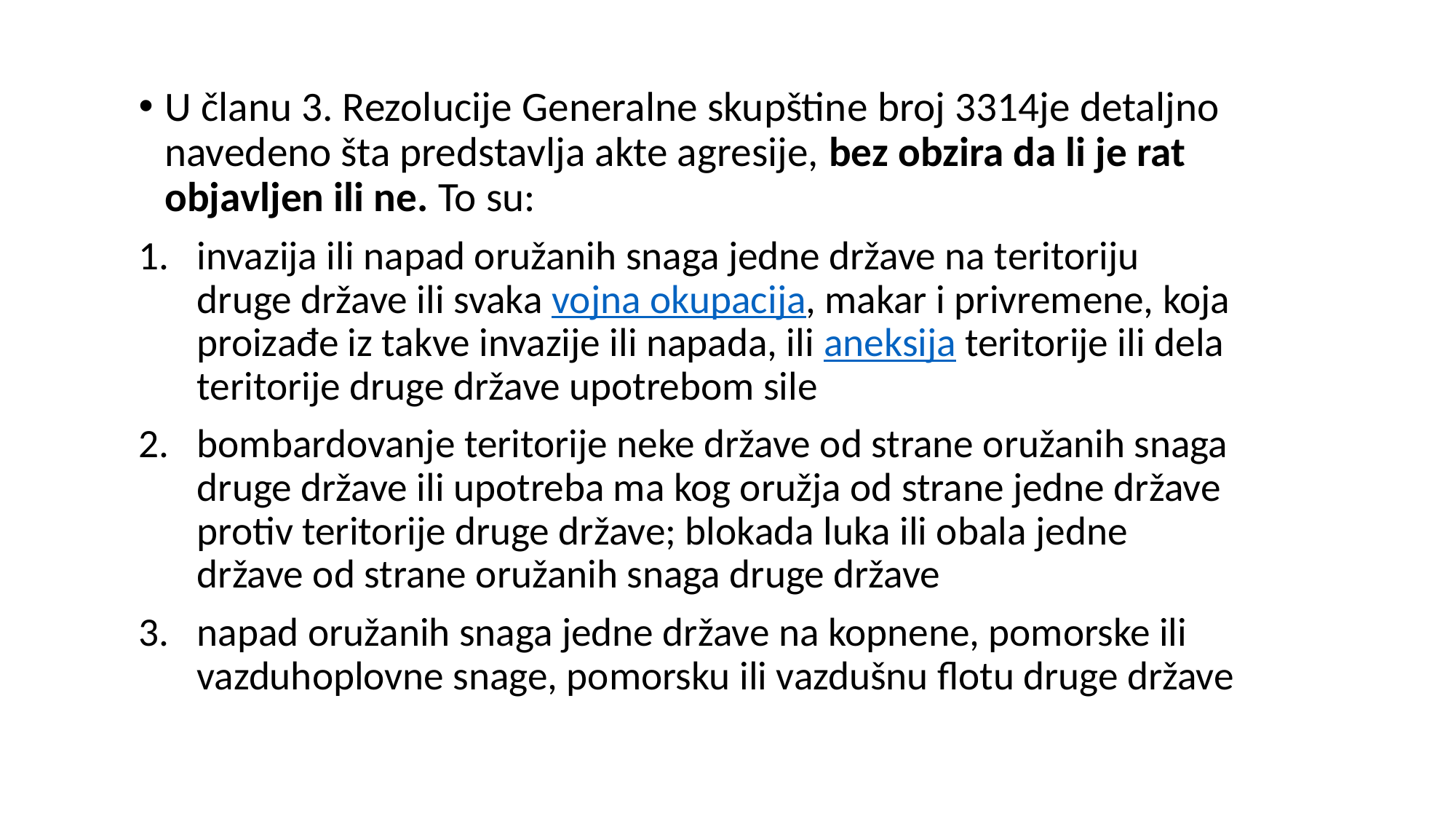

U članu 3. Rezolucije Generalne skupštine broj 3314je detaljno navedeno šta predstavlja akte agresije, bez obzira da li je rat objavljen ili ne. To su:
invazija ili napad oružanih snaga jedne države na teritoriju druge države ili svaka vojna okupacija, makar i privremene, koja proizađe iz takve invazije ili napada, ili aneksija teritorije ili dela teritorije druge države upotrebom sile
bombardovanje teritorije neke države od strane oružanih snaga druge države ili upotreba ma kog oružja od strane jedne države protiv teritorije druge države; blokada luka ili obala jedne države od strane oružanih snaga druge države
napad oružanih snaga jedne države na kopnene, pomorske ili vazduhoplovne snage, pomorsku ili vazdušnu flotu druge države